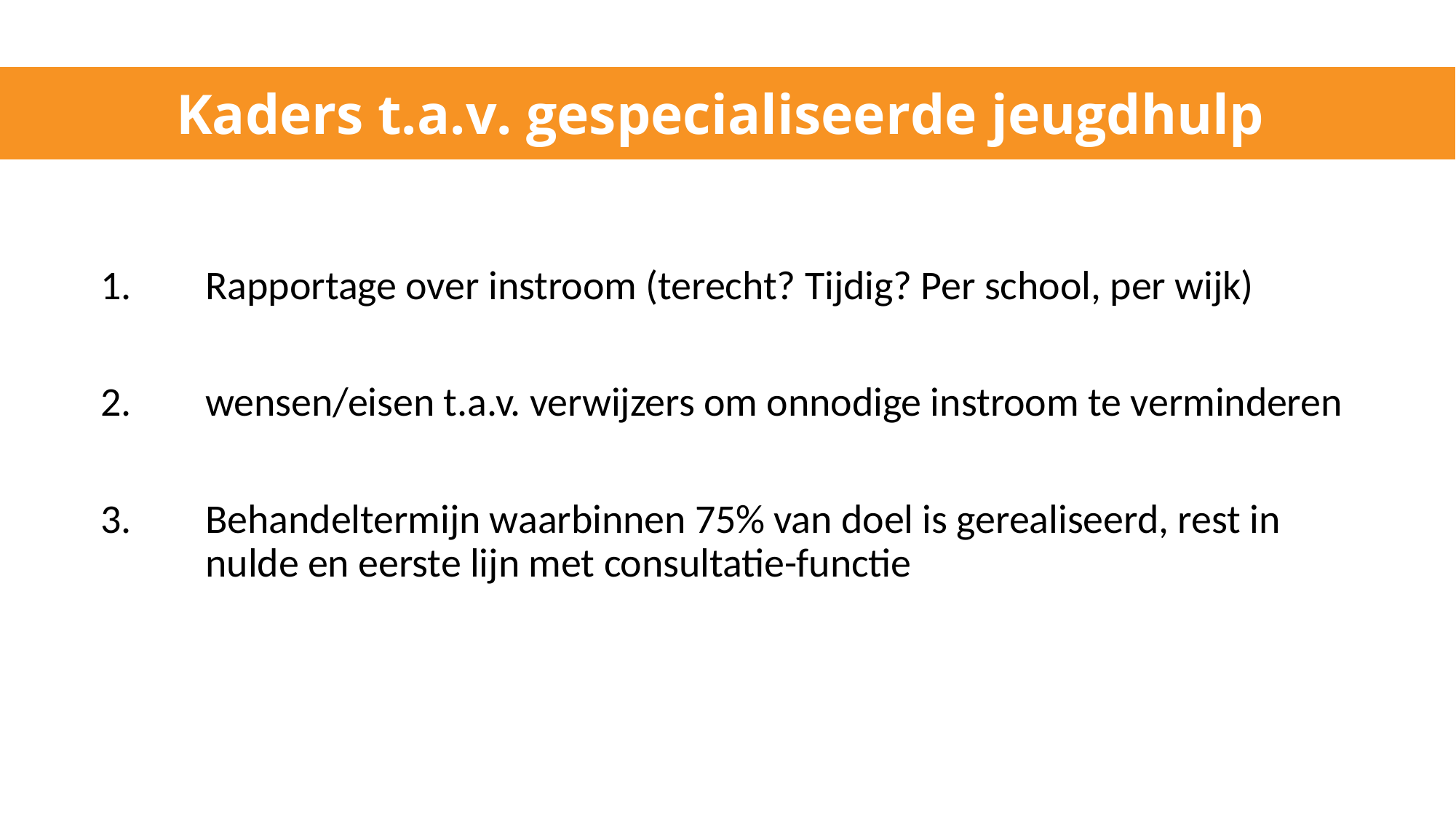

# Kaders t.a.v. gespecialiseerde jeugdhulp
1.	Rapportage over instroom (terecht? Tijdig? Per school, per wijk)

2.	wensen/eisen t.a.v. verwijzers om onnodige instroom te verminderen

3.	Behandeltermijn waarbinnen 75% van doel is gerealiseerd, rest in
	nulde en eerste lijn met consultatie-functie